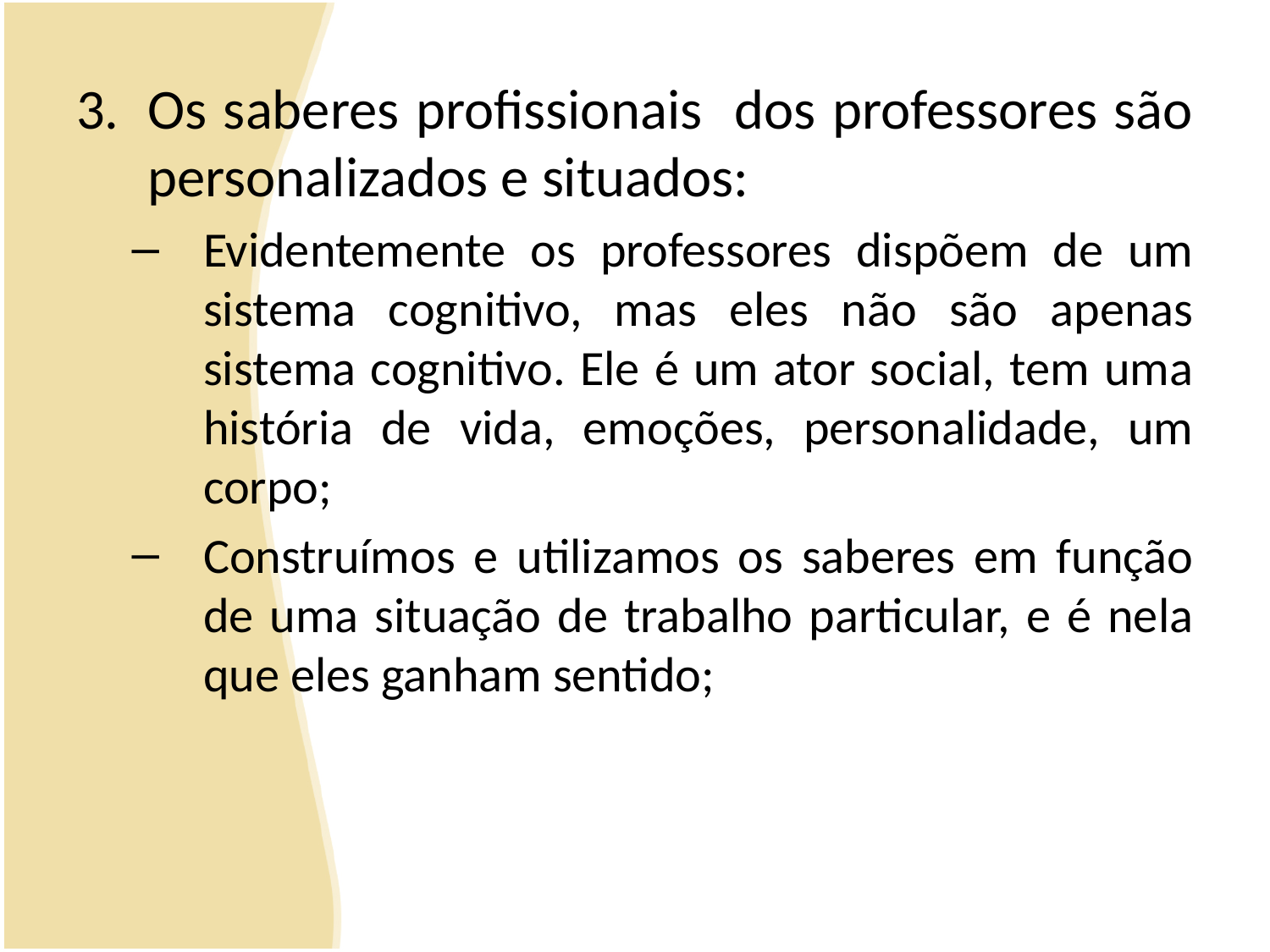

Os saberes profissionais  dos professores são personalizados e situados:
Evidentemente os professores dispõem de um sistema cognitivo, mas eles não são apenas sistema cognitivo. Ele é um ator social, tem uma história de vida, emoções, personalidade, um corpo;
Construímos e utilizamos os saberes em função de uma situação de trabalho particular, e é nela que eles ganham sentido;